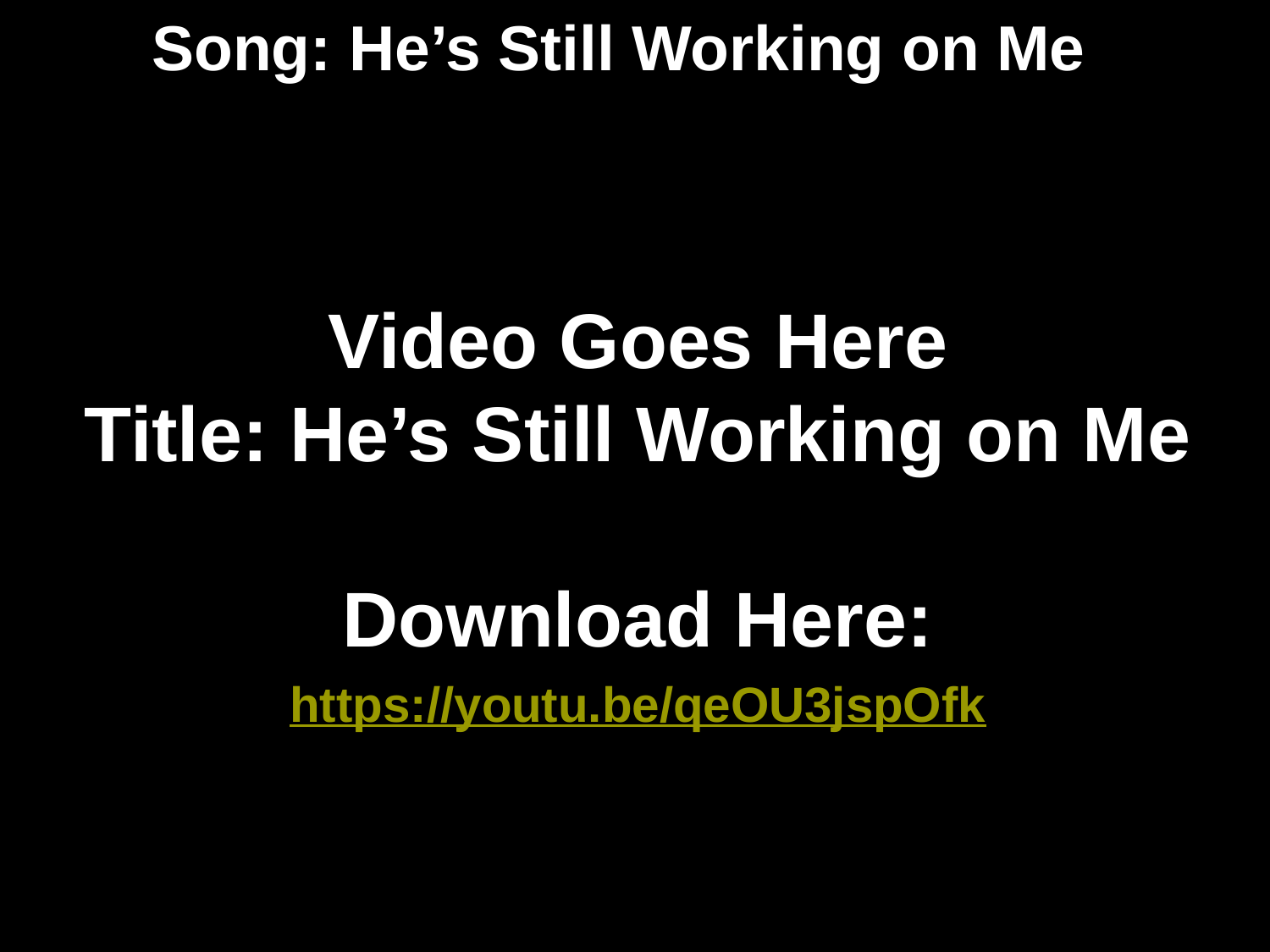

# Song: He’s Still Working on Me

Video Goes Here
Title: He’s Still Working on Me
Download Here:
https://youtu.be/qeOU3jspOfk